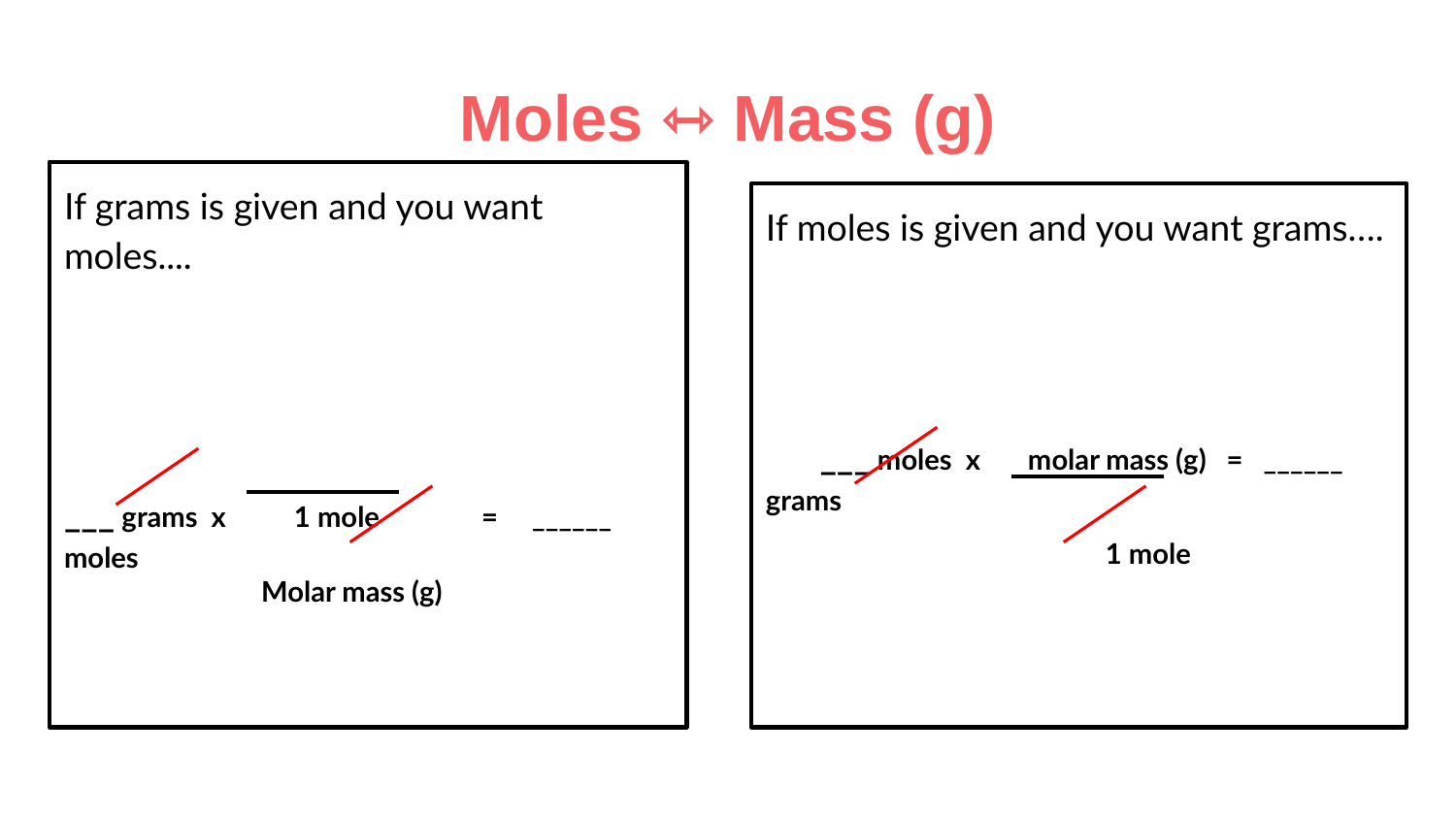

# Moles ⇿ Mass (g)
If grams is given and you want moles....

___ grams  x          1 mole               =     ______ moles
                             Molar mass (g)

If moles is given and you want grams….

      ___ moles  x       molar mass (g)   =   ______ grams
                                                  1 mole